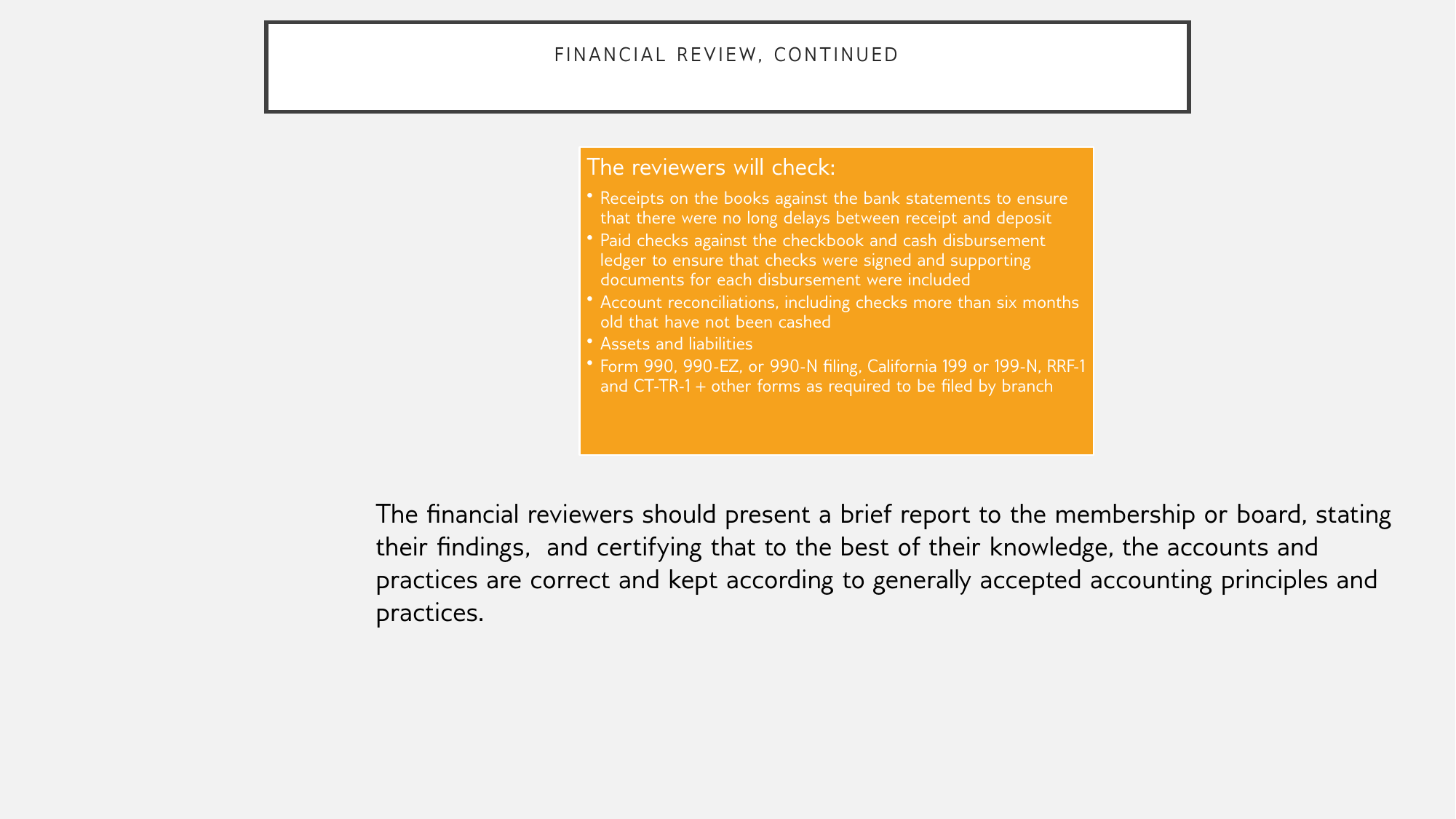

# Financial Review, continued
The reviewers will check:
Receipts on the books against the bank statements to ensure that there were no long delays between receipt and deposit
Paid checks against the checkbook and cash disbursement ledger to ensure that checks were signed and supporting documents for each disbursement were included
Account reconciliations, including checks more than six months old that have not been cashed
Assets and liabilities
Form 990, 990-EZ, or 990-N filing, California 199 or 199-N, RRF-1 and CT-TR-1 + other forms as required to be filed by branch

The financial reviewers should present a brief report to the membership or board, stating their findings,  and certifying that to the best of their knowledge, the accounts and practices are correct and kept according to generally accepted accounting principles and practices.